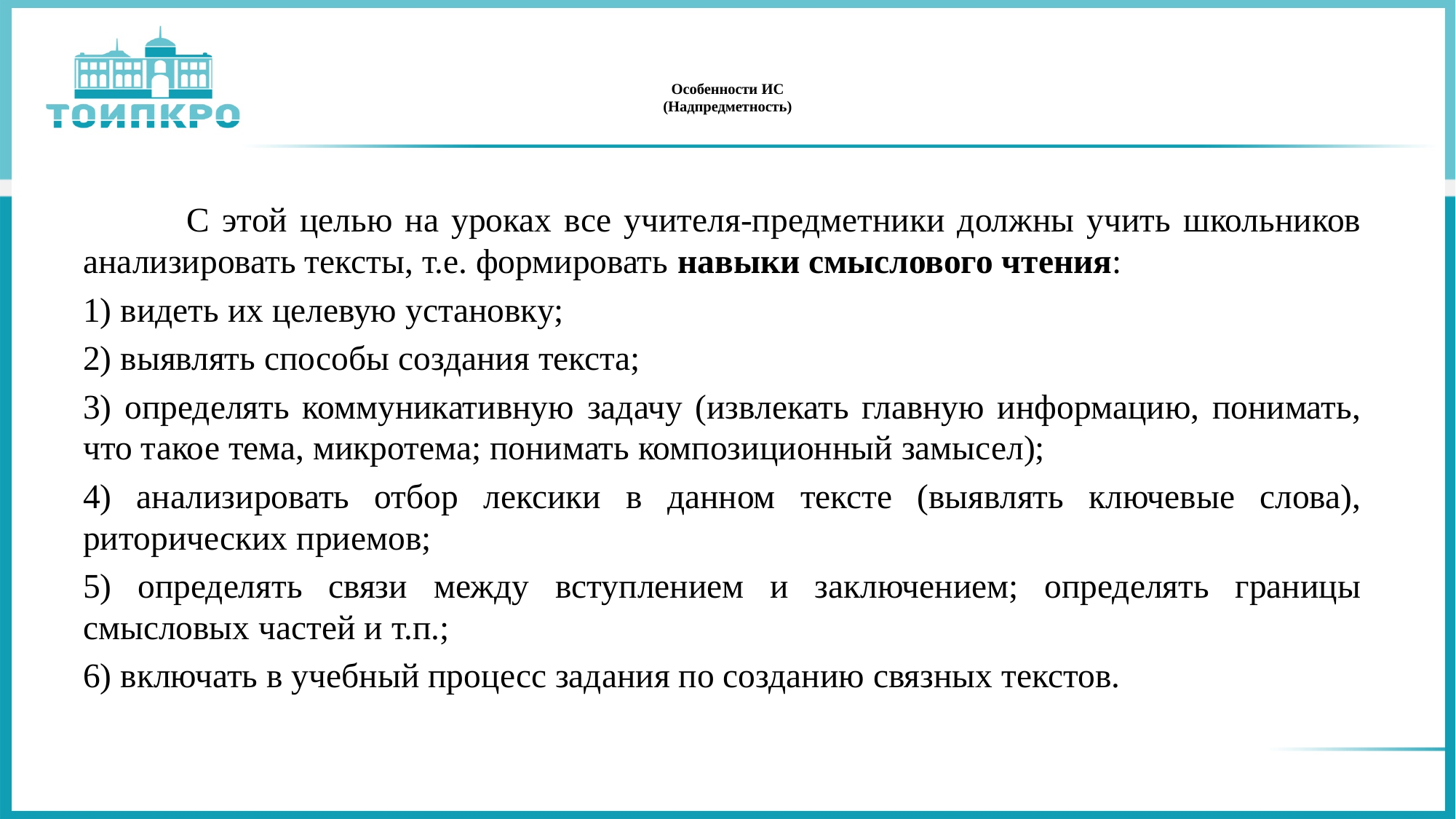

# Особенности ИС (Надпредметность)
	С этой целью на уроках все учителя-предметники должны учить школьников анализировать тексты, т.е. формировать навыки смыслового чтения:
1) видеть их целевую установку;
2) выявлять способы создания текста;
3) определять коммуникативную задачу (извлекать главную информацию, понимать, что такое тема, микротема; понимать композиционный замысел);
4) анализировать отбор лексики в данном тексте (выявлять ключевые слова), риторических приемов;
5) определять связи между вступлением и заключением; определять границы смысловых частей и т.п.;
6) включать в учебный процесс задания по созданию связных текстов.